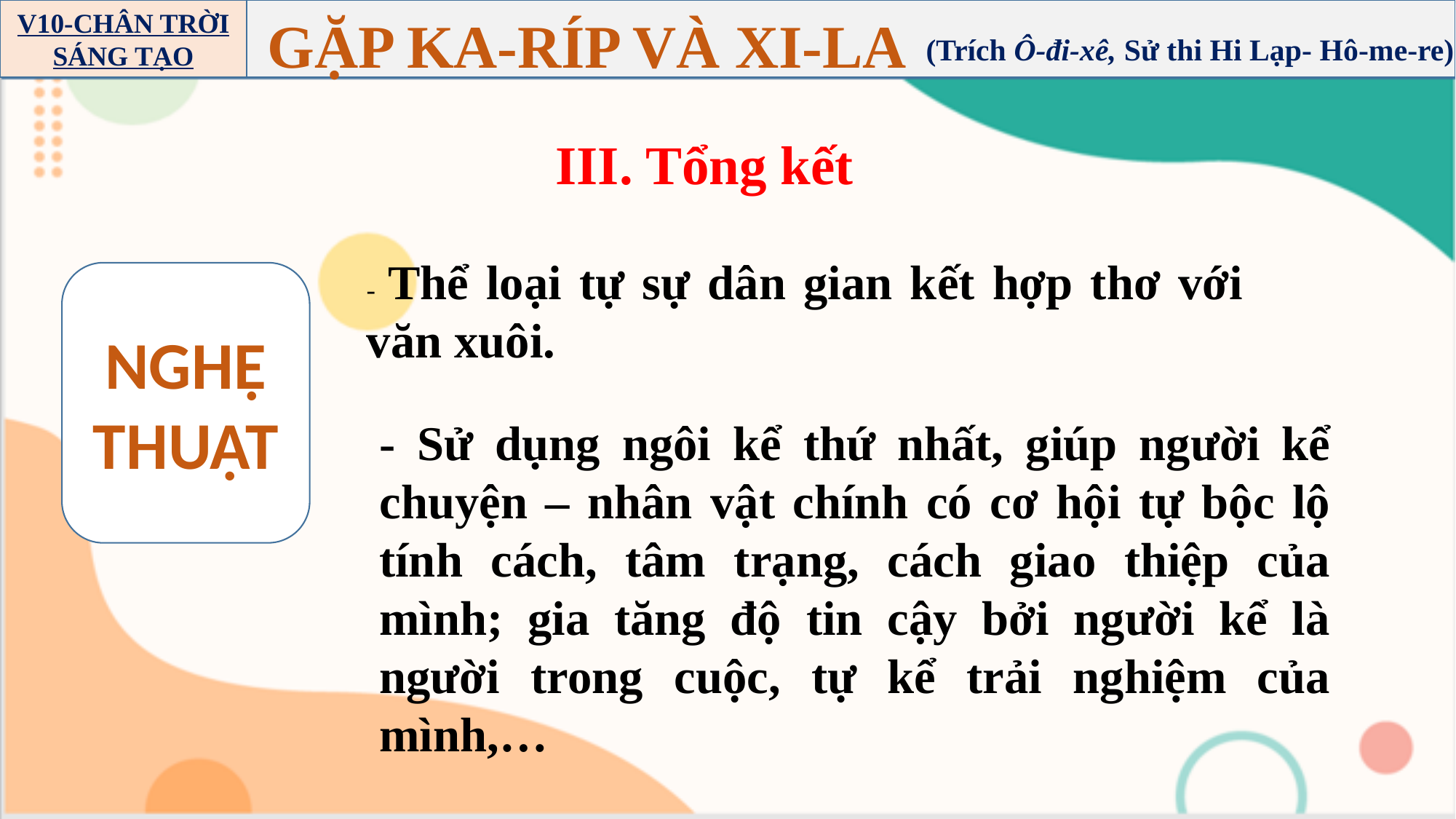

GẶP KA-RÍP VÀ XI-LA
V10-CHÂN TRỜI SÁNG TẠO
(Trích Ô-đi-xê, Sử thi Hi Lạp- Hô-me-re)
III. Tổng kết
- Thể loại tự sự dân gian kết hợp thơ với văn xuôi.
NGHỆ THUẬT
- Sử dụng ngôi kể thứ nhất, giúp người kể chuyện – nhân vật chính có cơ hội tự bộc lộ tính cách, tâm trạng, cách giao thiệp của mình; gia tăng độ tin cậy bởi người kể là người trong cuộc, tự kể trải nghiệm của mình,…